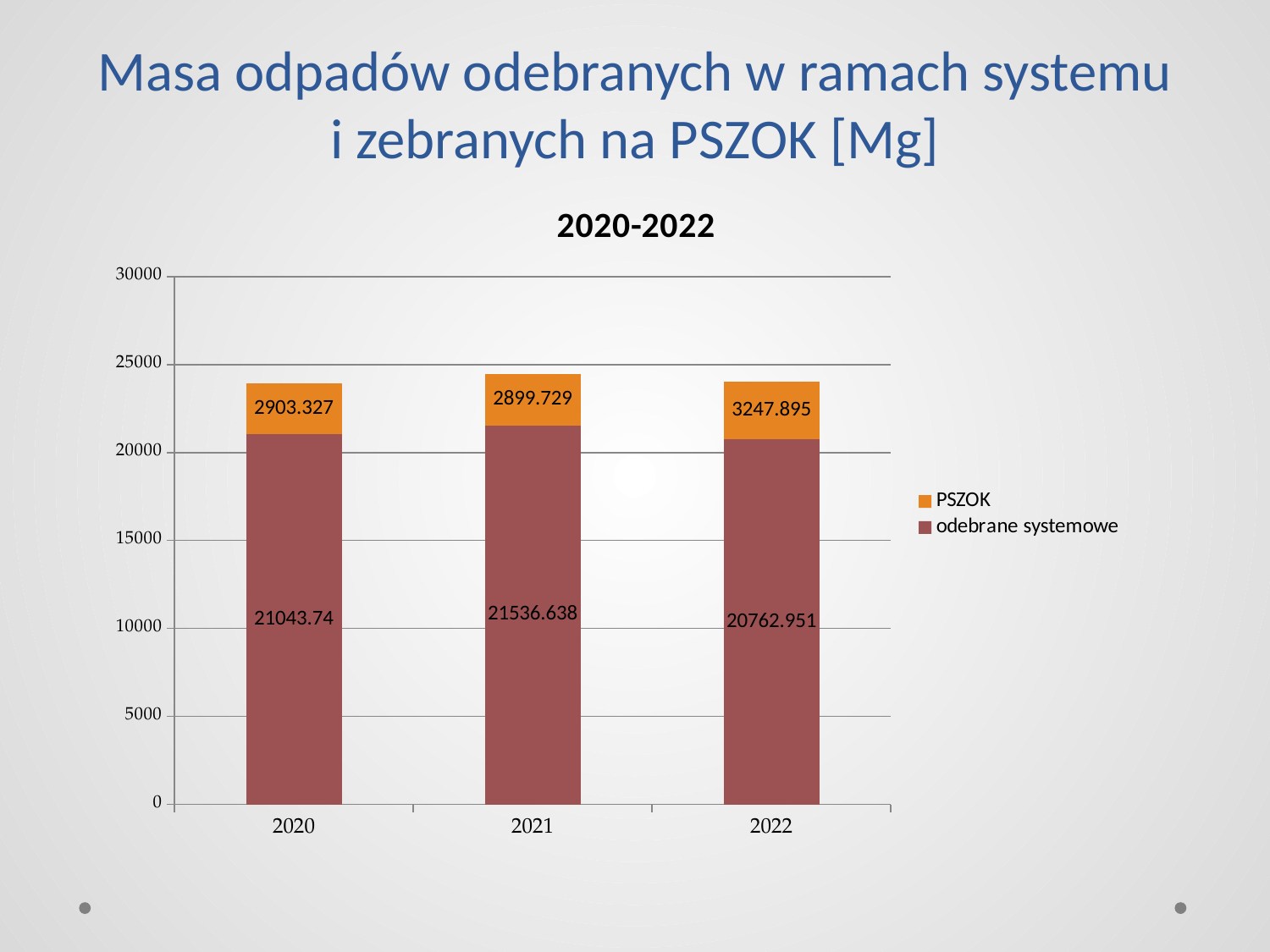

# Masa odpadów odebranych w ramach systemu i zebranych na PSZOK [Mg]

### Chart: 2020-2022

| Category | odebrane systemowe | PSZOK |
|---|---|---|
| 2020 | 21043.74 | 2903.327 |
| 2021 | 21536.638 | 2899.729 |
| 2022 | 20762.951 | 3247.895 |